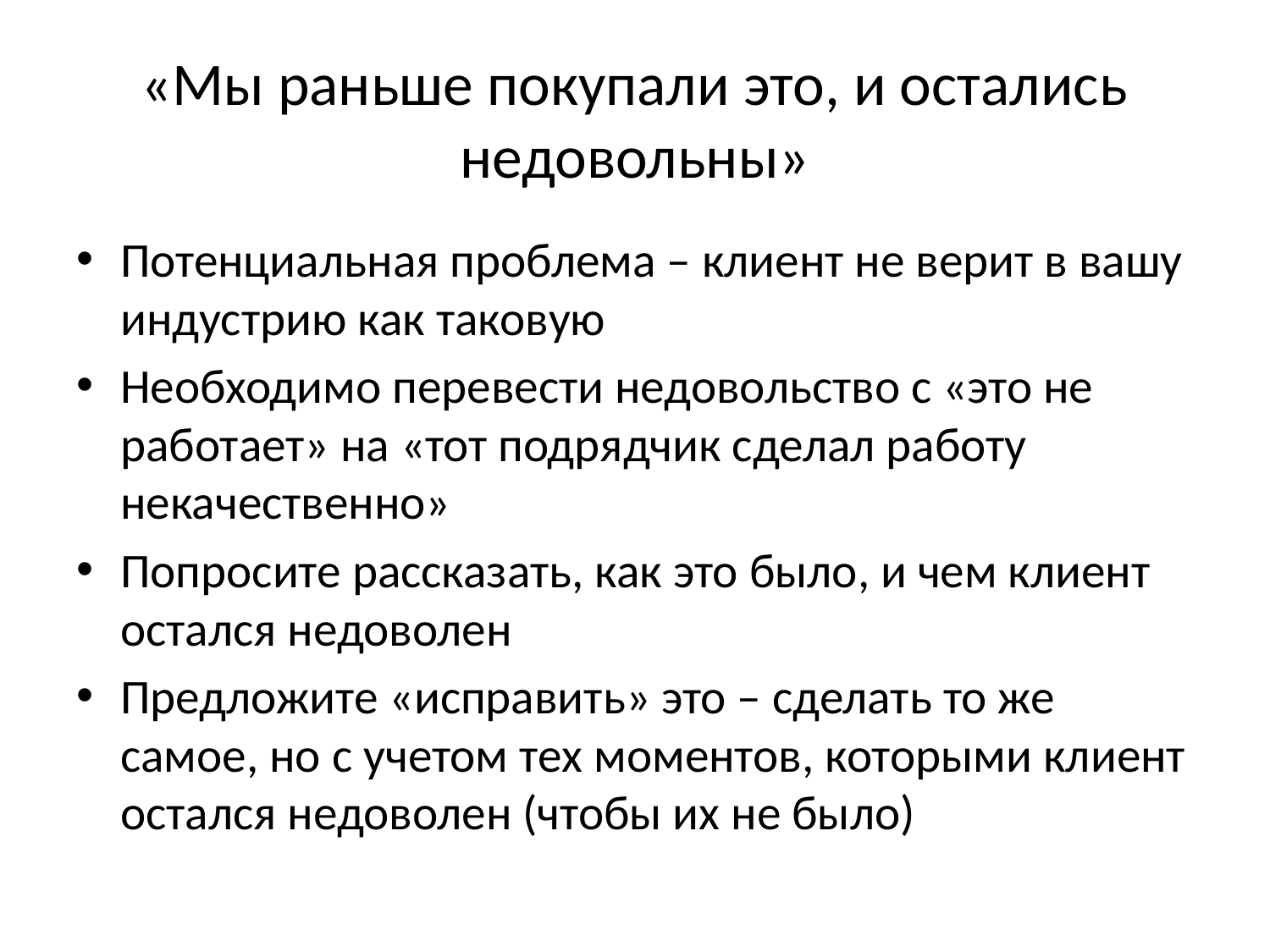

# «Мы раньше покупали это, и остались недовольны»
Потенциальная проблема – клиент не верит в вашу индустрию как таковую
Необходимо перевести недовольство с «это не работает» на «тот подрядчик сделал работу некачественно»
Попросите рассказать, как это было, и чем клиент остался недоволен
Предложите «исправить» это – сделать то же самое, но с учетом тех моментов, которыми клиент остался недоволен (чтобы их не было)